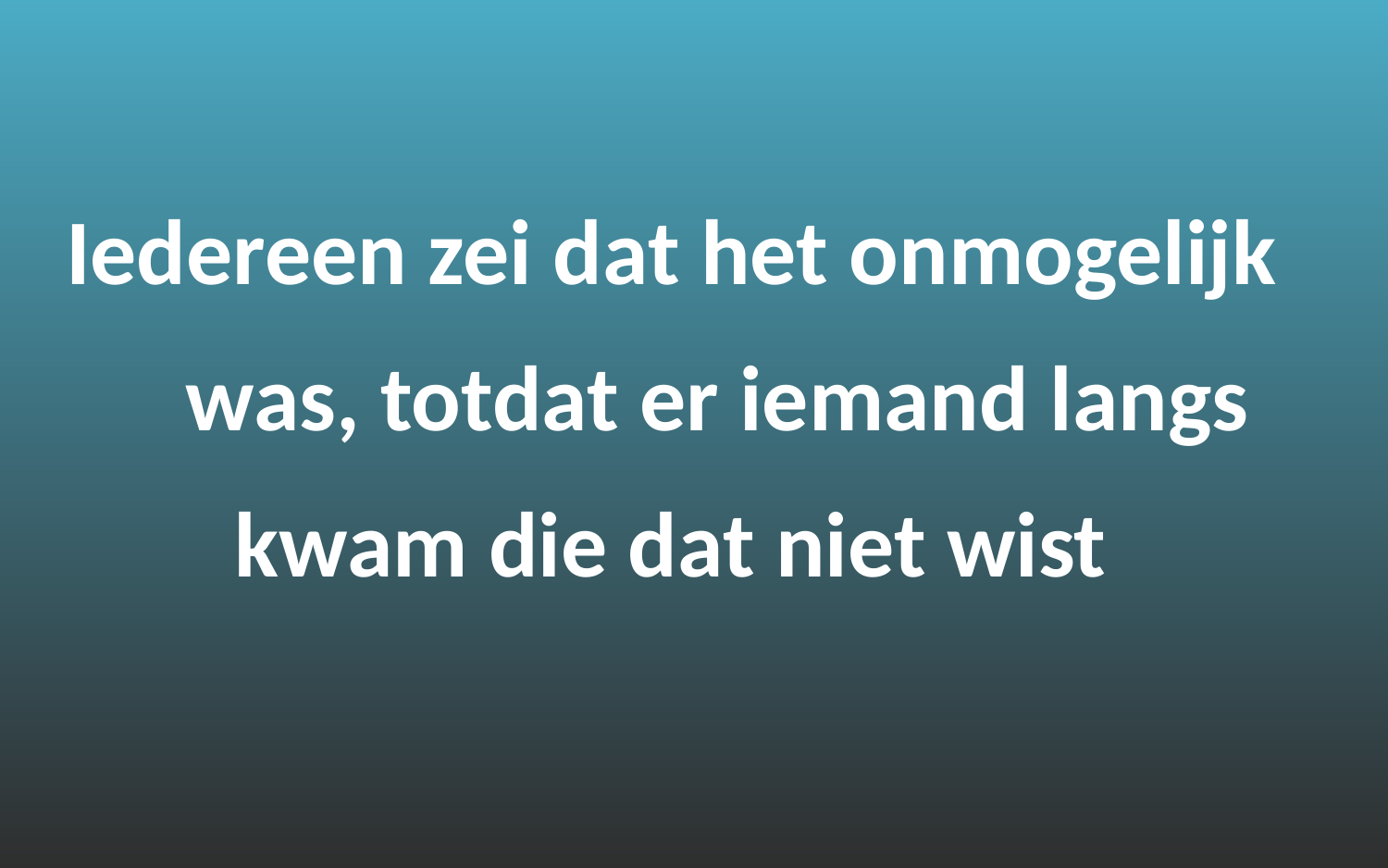

Iedereen zei dat het onmogelijk
	was, totdat er iemand langs
kwam die dat niet wist